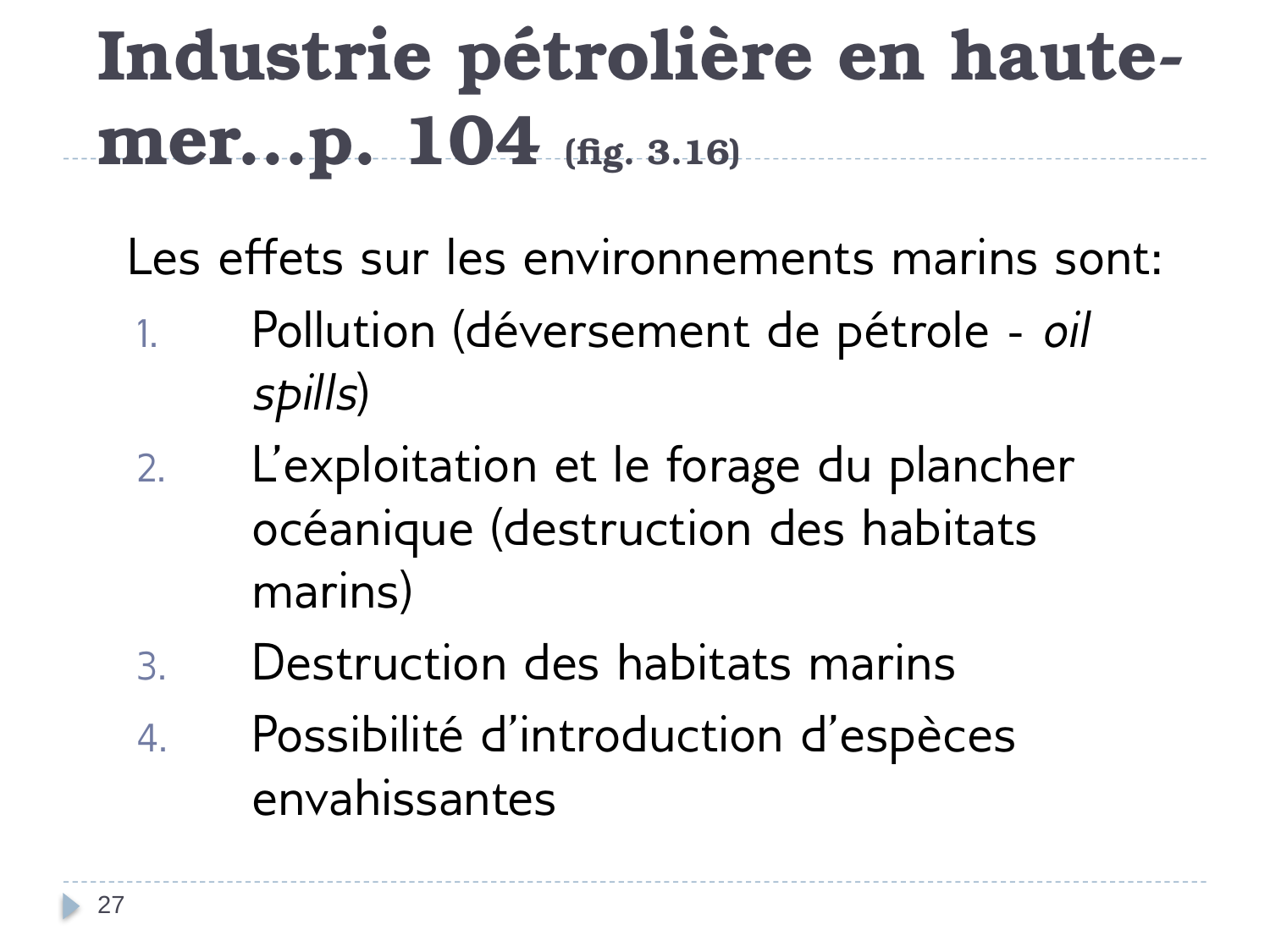

# Industrie pétrolière en haute-mer...p. 104 (fig. 3.16)
Les effets sur les environnements marins sont:
Pollution (déversement de pétrole - oil spills)
L’exploitation et le forage du plancher océanique (destruction des habitats marins)
Destruction des habitats marins
Possibilité d’introduction d’espèces envahissantes

27